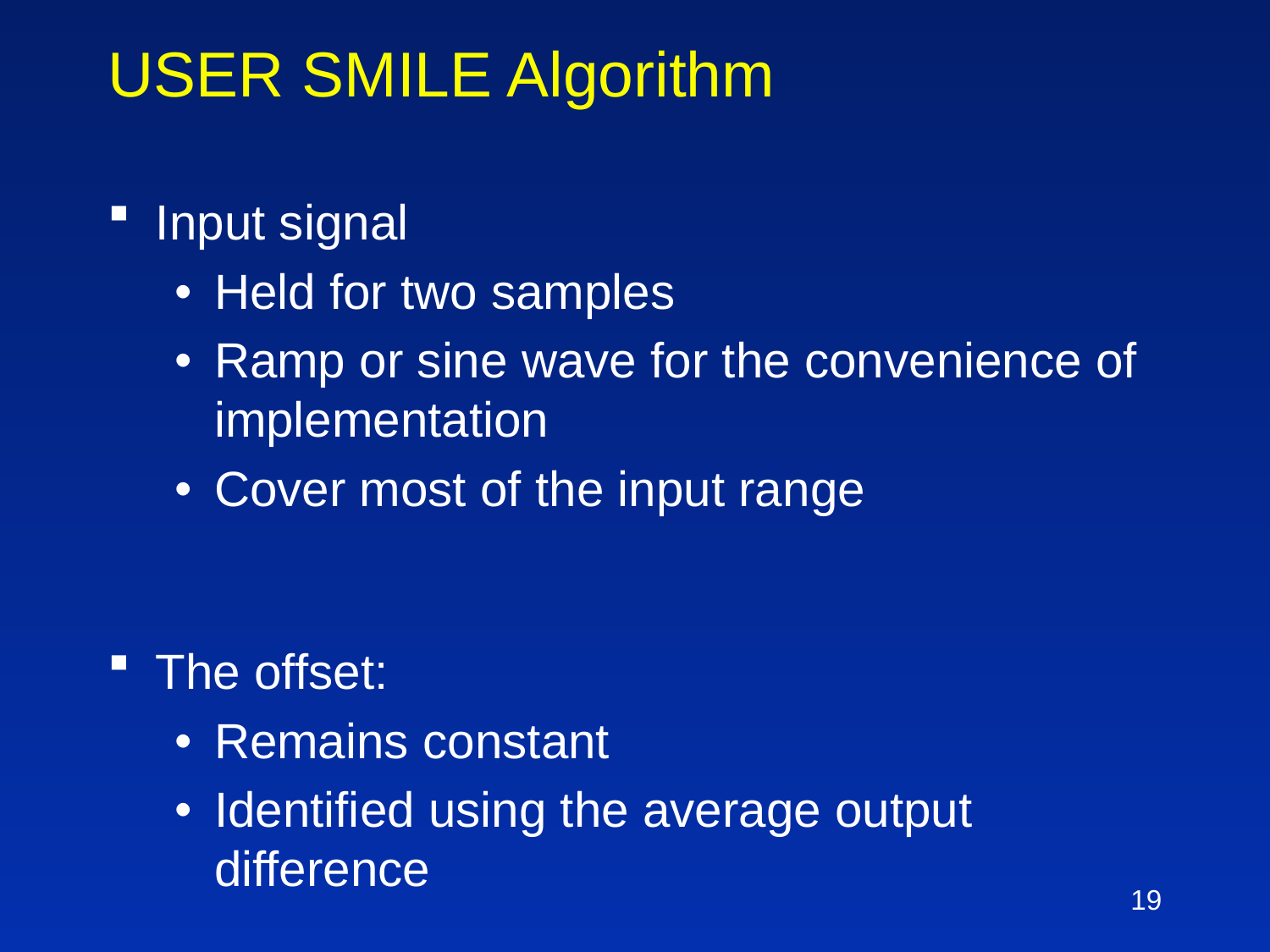

# USER SMILE Algorithm
Input signal
Held for two samples
Ramp or sine wave for the convenience of implementation
Cover most of the input range

The offset:
Remains constant
Identified using the average output difference

19